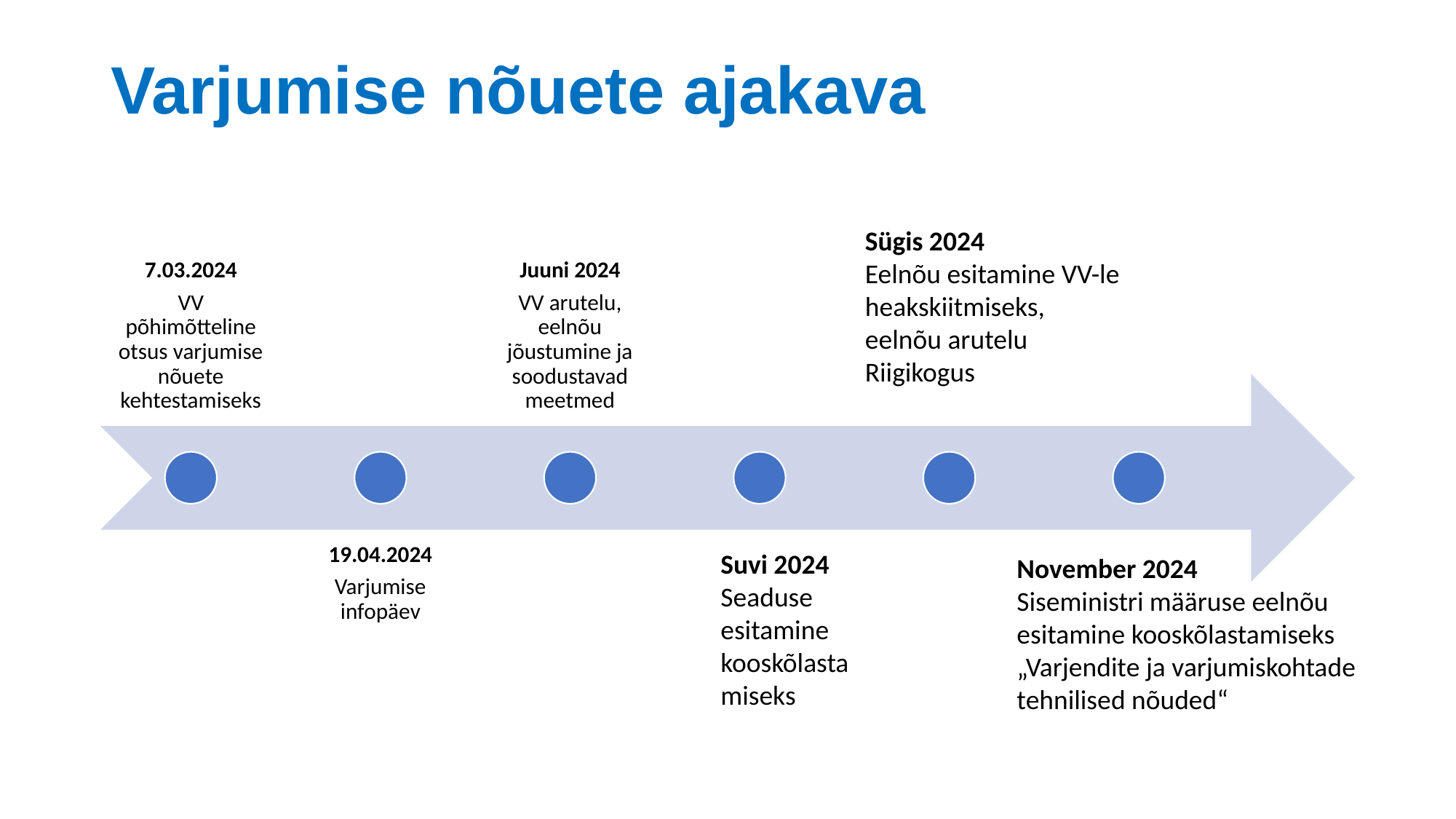

# Varjumise nõuete ajakava
7.03.2024
VV põhimõtteline otsus varjumise nõuete kehtestamiseks
19.04.2024
Varjumise infopäev
Juuni 2024
VV arutelu, eelnõu jõustumine ja soodustavad meetmed

Sügis 2024
Eelnõu esitamine VV-le heakskiitmiseks, eelnõu arutelu Riigikogus

Suvi 2024
Seaduse esitamine kooskõlastamiseks
November 2024
Siseministri määruse eelnõu esitamine kooskõlastamiseks „Varjendite ja varjumiskohtade tehnilised nõuded“